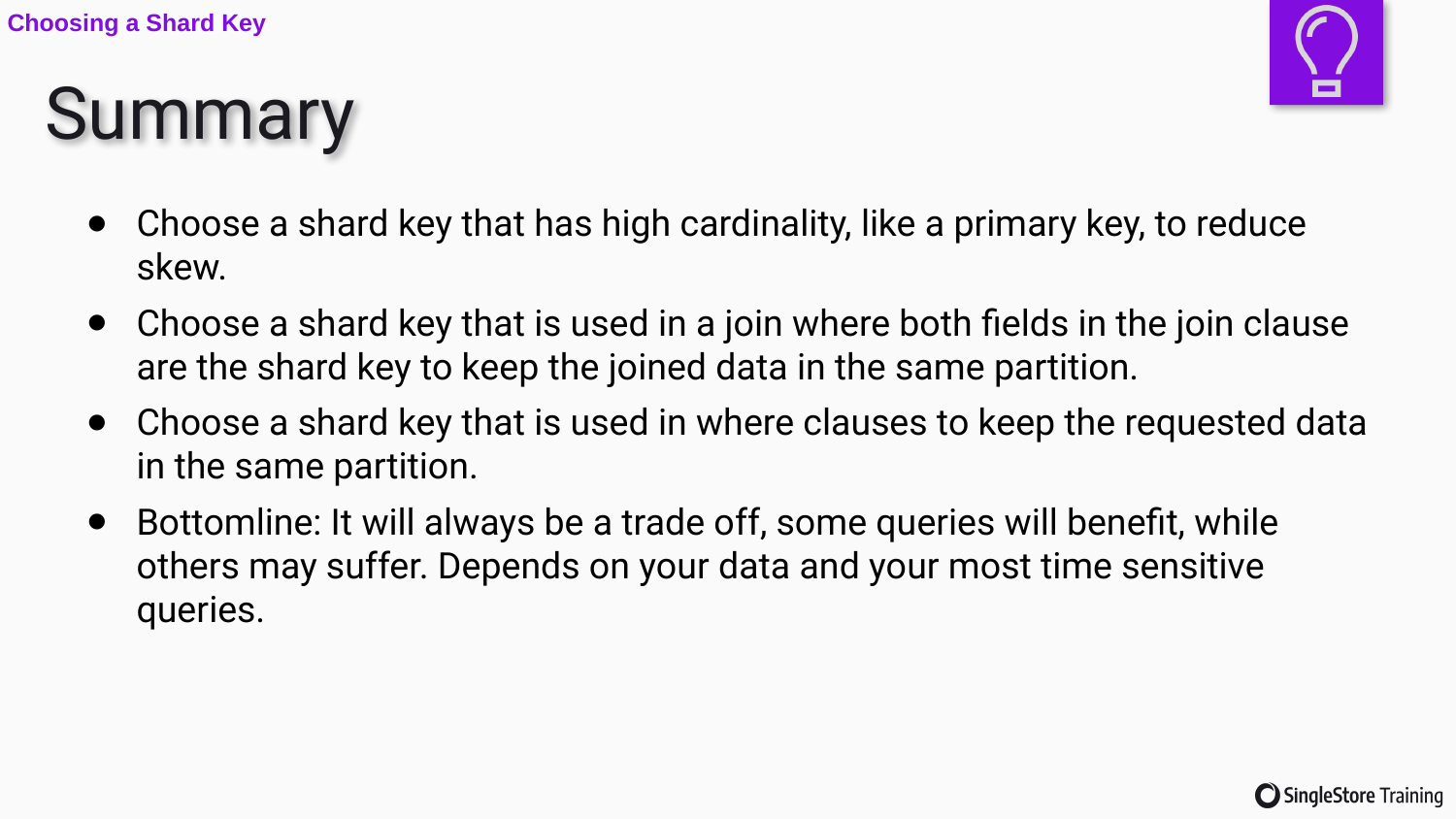

Choosing a Shard Key
# Summary
Choose a shard key that has high cardinality, like a primary key, to reduce skew.
Choose a shard key that is used in a join where both fields in the join clause are the shard key to keep the joined data in the same partition.
Choose a shard key that is used in where clauses to keep the requested data in the same partition.
Bottomline: It will always be a trade off, some queries will benefit, while others may suffer. Depends on your data and your most time sensitive queries.